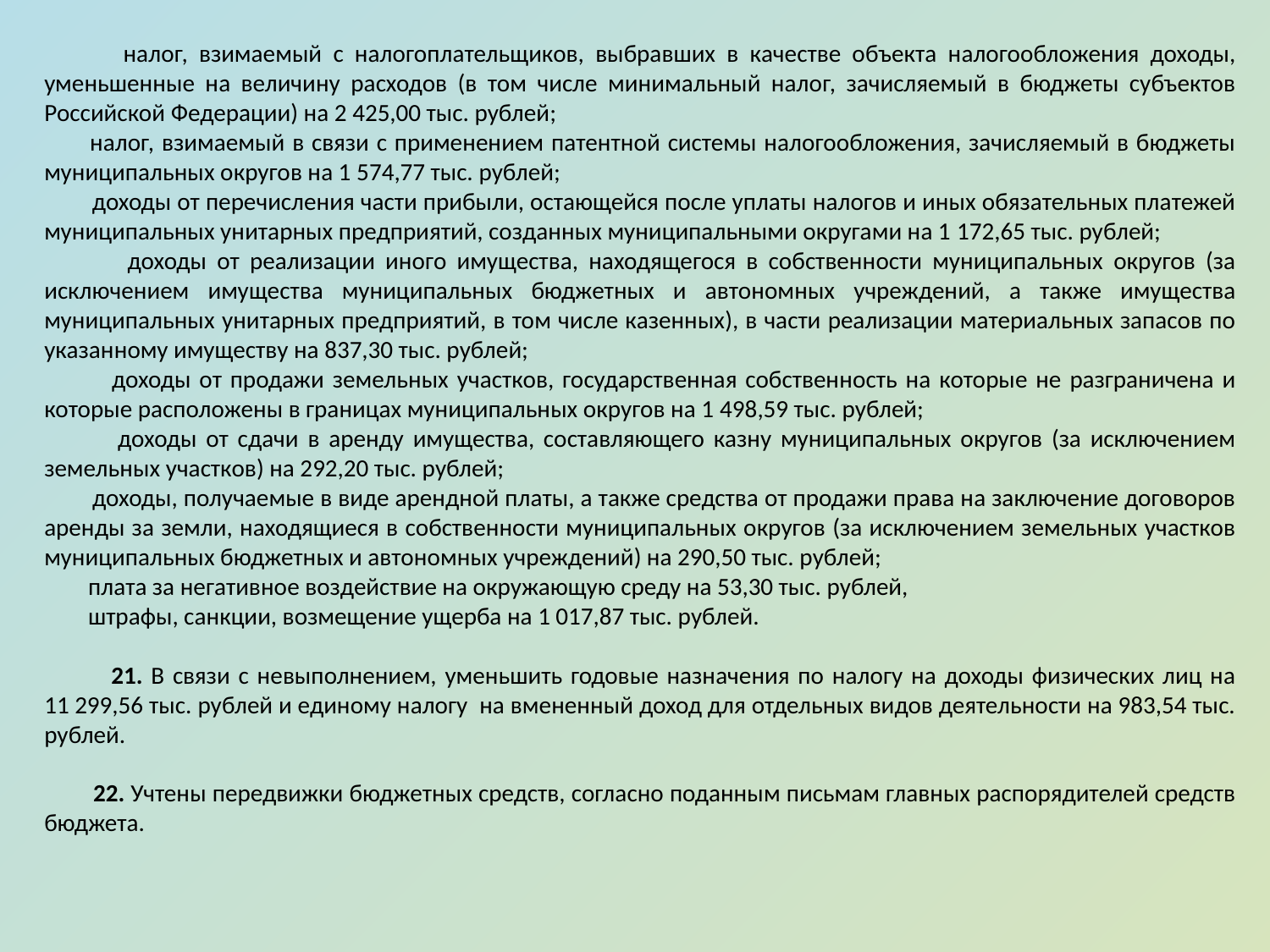

налог, взимаемый с налогоплательщиков, выбравших в качестве объекта налогообложения доходы, уменьшенные на величину расходов (в том числе минимальный налог, зачисляемый в бюджеты субъектов Российской Федерации) на 2 425,00 тыс. рублей;
      налог, взимаемый в связи с применением патентной системы налогообложения, зачисляемый в бюджеты муниципальных округов на 1 574,77 тыс. рублей;
        доходы от перечисления части прибыли, остающейся после уплаты налогов и иных обязательных платежей муниципальных унитарных предприятий, созданных муниципальными округами на 1 172,65 тыс. рублей;
        доходы от реализации иного имущества, находящегося в собственности муниципальных округов (за исключением имущества муниципальных бюджетных и автономных учреждений, а также имущества муниципальных унитарных предприятий, в том числе казенных), в части реализации материальных запасов по указанному имуществу на 837,30 тыс. рублей;
        доходы от продажи земельных участков, государственная собственность на которые не разграничена и которые расположены в границах муниципальных округов на 1 498,59 тыс. рублей;
        доходы от сдачи в аренду имущества, составляющего казну муниципальных округов (за исключением земельных участков) на 292,20 тыс. рублей;
        доходы, получаемые в виде арендной платы, а также средства от продажи права на заключение договоров аренды за земли, находящиеся в собственности муниципальных округов (за исключением земельных участков муниципальных бюджетных и автономных учреждений) на 290,50 тыс. рублей;
        плата за негативное воздействие на окружающую среду на 53,30 тыс. рублей,
        штрафы, санкции, возмещение ущерба на 1 017,87 тыс. рублей.

        21. В связи с невыполнением, уменьшить годовые назначения по налогу на доходы физических лиц на 11 299,56 тыс. рублей и единому налогу  на вмененный доход для отдельных видов деятельности на 983,54 тыс. рублей.

        22. Учтены передвижки бюджетных средств, согласно поданным письмам главных распорядителей средств бюджета.